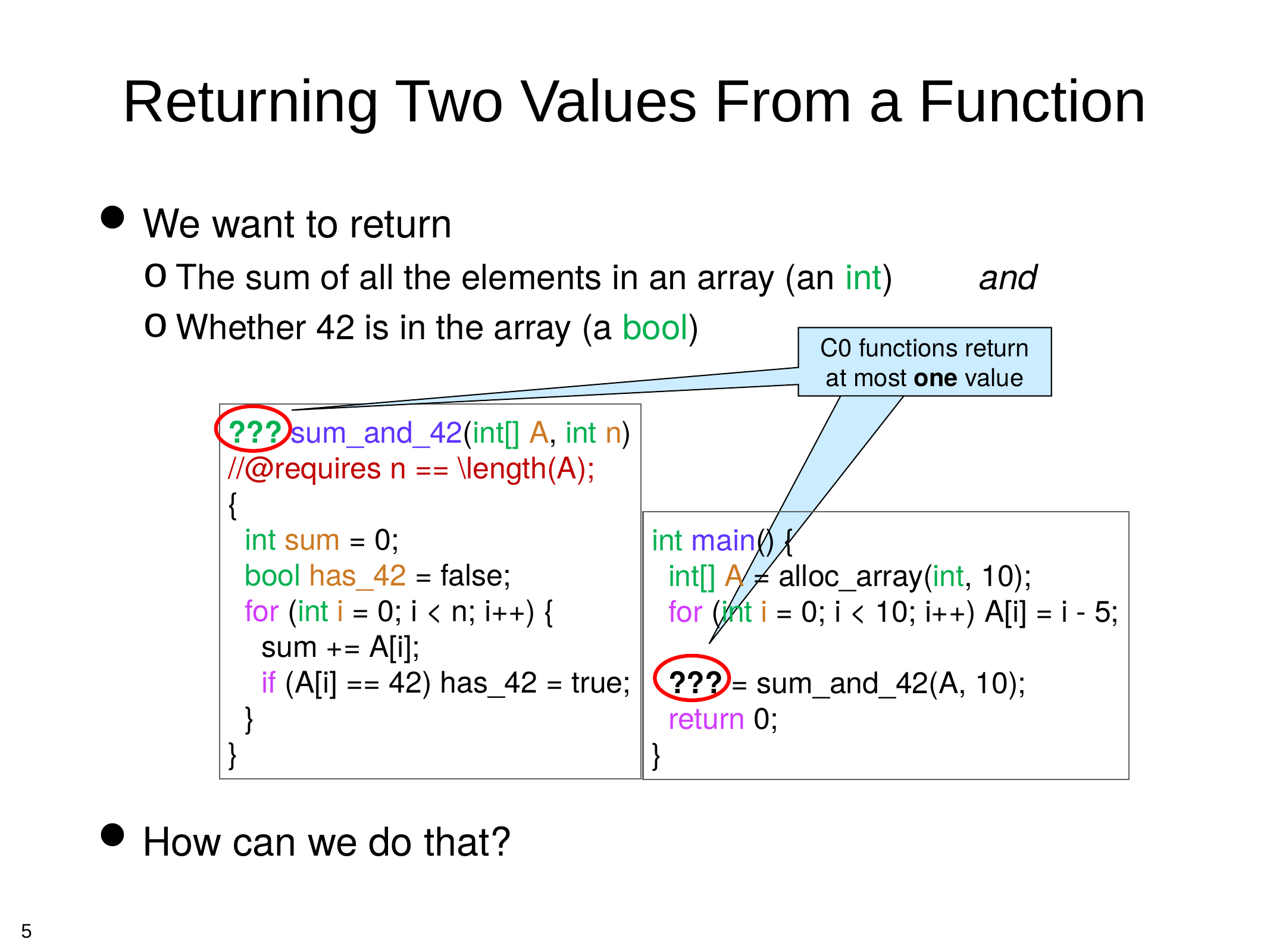

# Returning Two Values From a Function
We want to return
The sum of all the elements in an array (an int)	and
Whether 42 is in the array (a bool)

How can we do that?
C0 functions return
at most one value
C0 functions return
at most one value
??? sum_and_42(int[] A, int n)
//@requires n == \length(A);
{
  int sum = 0;
  bool has_42 = false;
  for (int i = 0; i < n; i++) {
    sum += A[i];
    if (A[i] == 42) has_42 = true;
  }
}

int main() {
  int[] A = alloc_array(int, 10);
  for (int i = 0; i < 10; i++) A[i] = i - 5;

  ??? = sum_and_42(A, 10);
  return 0;
}

5